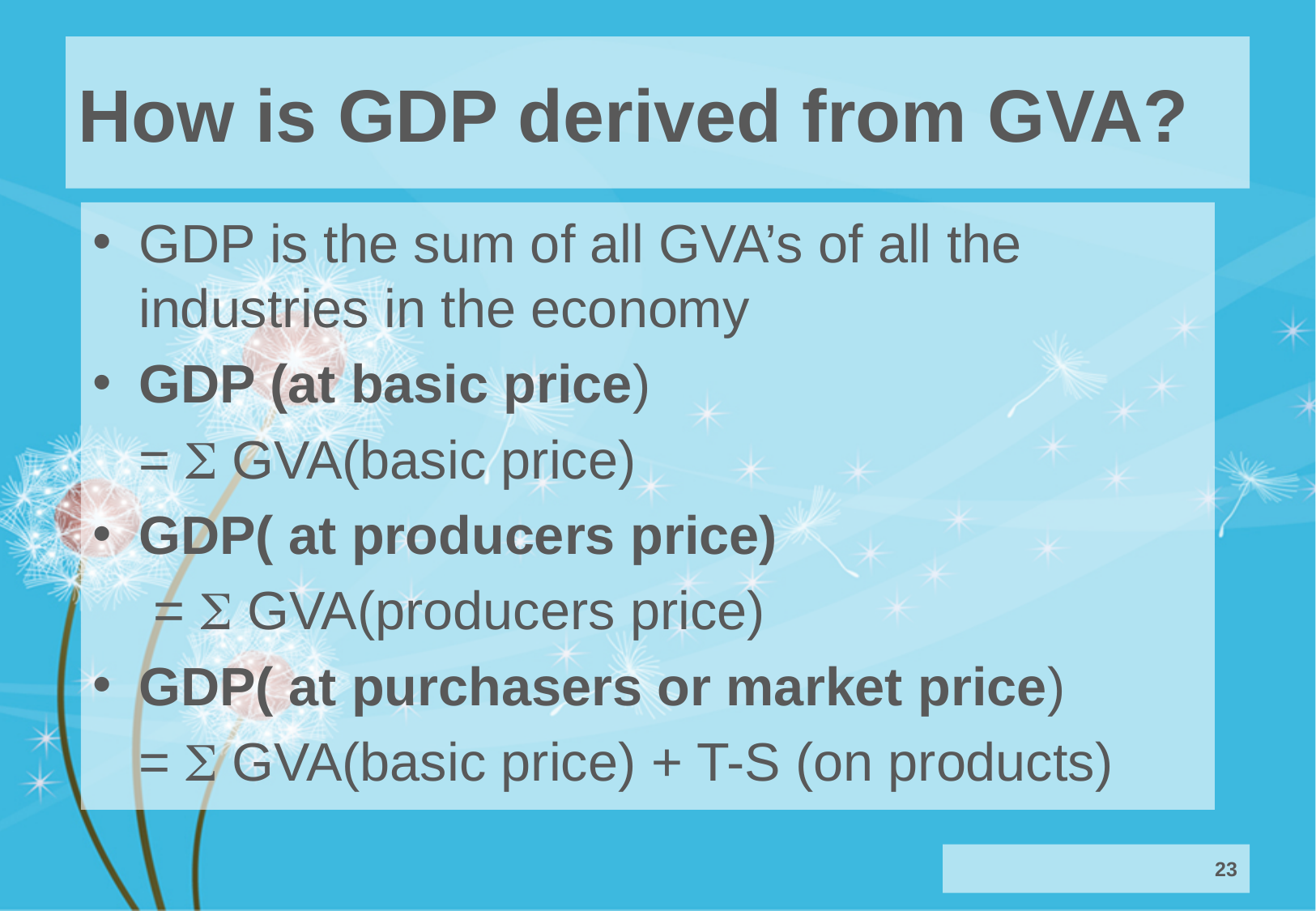

# How is GDP derived from GVA?
GDP is the sum of all GVA’s of all the industries in the economy
GDP (at basic price)
	= Σ GVA(basic price)
GDP( at producers price)
	 = Σ GVA(producers price)
GDP( at purchasers or market price)
	= Σ GVA(basic price) + T-S (on products)

23